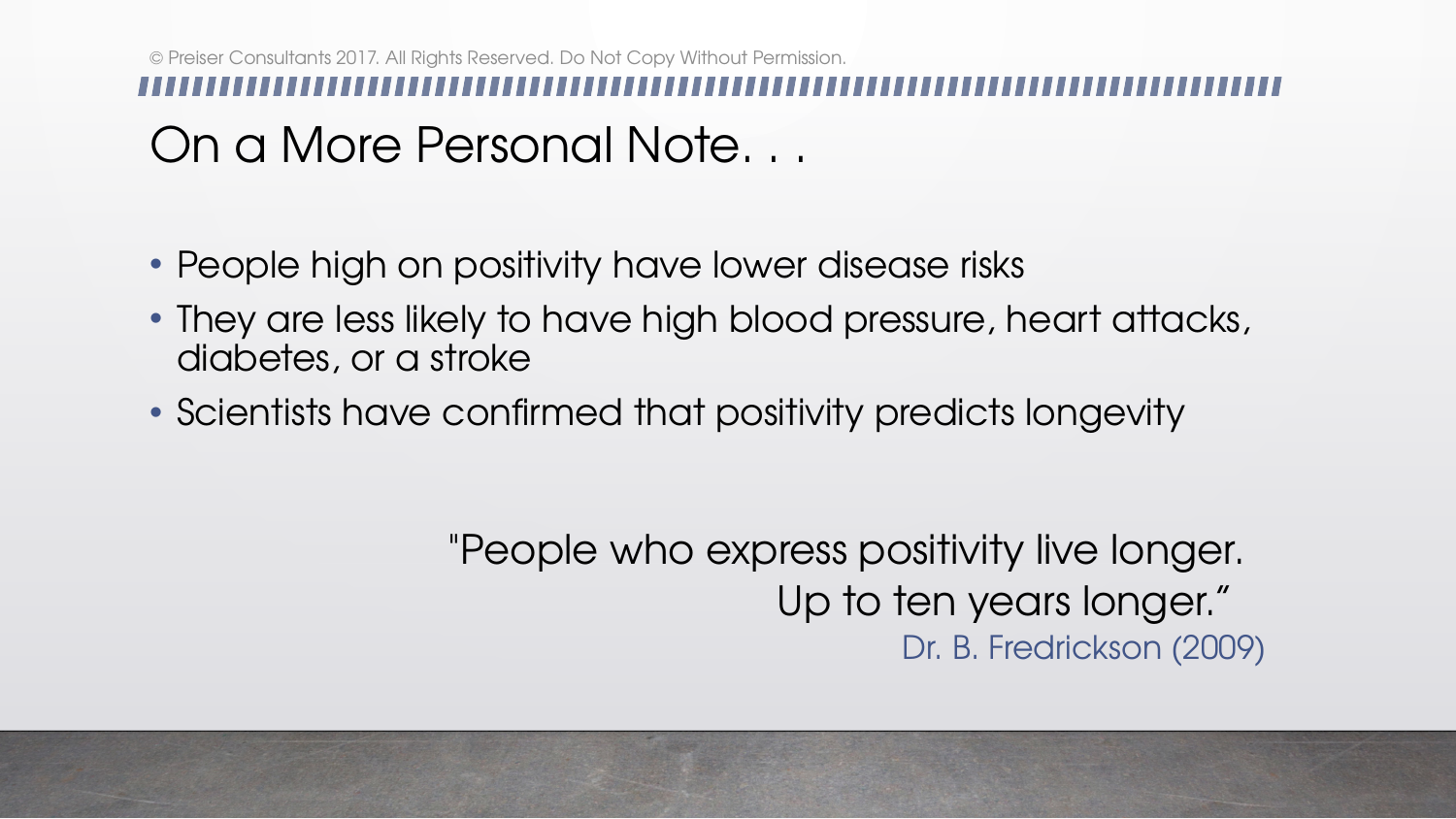

© Preiser Consultants 2017. All Rights Reserved. Do Not Copy Without Permission.
# On a More Personal Note. . .
People high on positivity have lower disease risks
They are less likely to have high blood pressure, heart attacks, diabetes, or a stroke
Scientists have confirmed that positivity predicts longevity

"People who express positivity live longer.
Up to ten years longer.”
Dr. B. Fredrickson (2009)